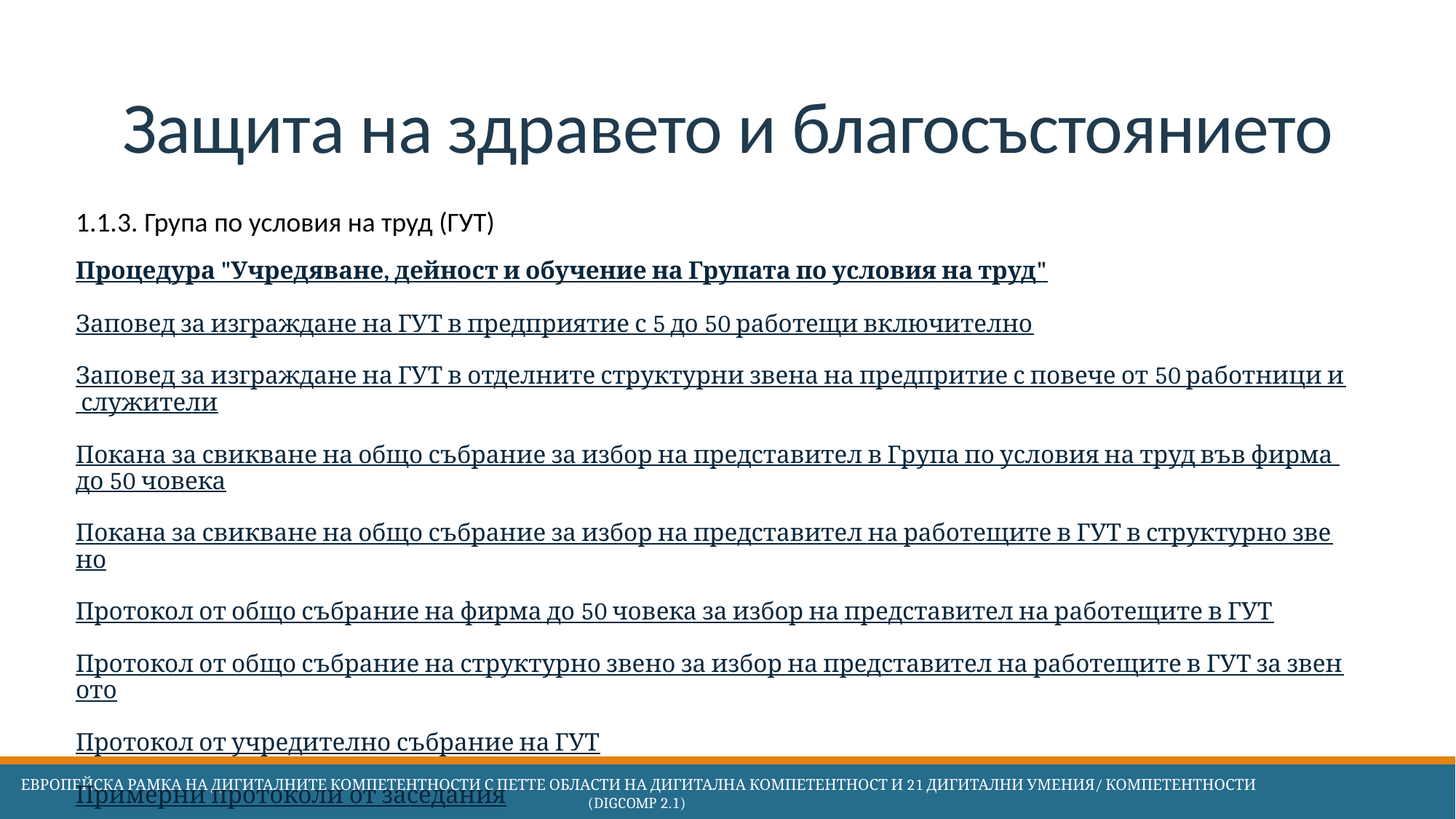

# Защита на здравето и благосъстоянието
1.1.3. Група по условия на труд (ГУТ)
Процедура "Учредяване, дейност и обучение на Групата по условия на труд"
Заповед за изграждане на ГУТ в предприятие с 5 до 50 работещи включително
Заповед за изграждане на ГУТ в отделните структурни звена на предпритие с повече от 50 работници и служители
Покана за свикване на общо събрание за избор на представител в Група по условия на труд във фирма до 50 човека
Покана за свикване на общо събрание за избор на представител на работещите в ГУТ в структурно звено
Протокол от общо събрание на фирма до 50 човека за избор на представител на работещите в ГУТ
Протокол от общо събрание на структурно звено за избор на представител на работещите в ГУТ за звеното
Протокол от учредително събрание на ГУТ
Примерни протоколи от заседания

 Европейска Рамка на дигиталните компетентности с петте области на дигитална компетентност и 21 дигитални умения/ компетентности (DigComp 2.1)